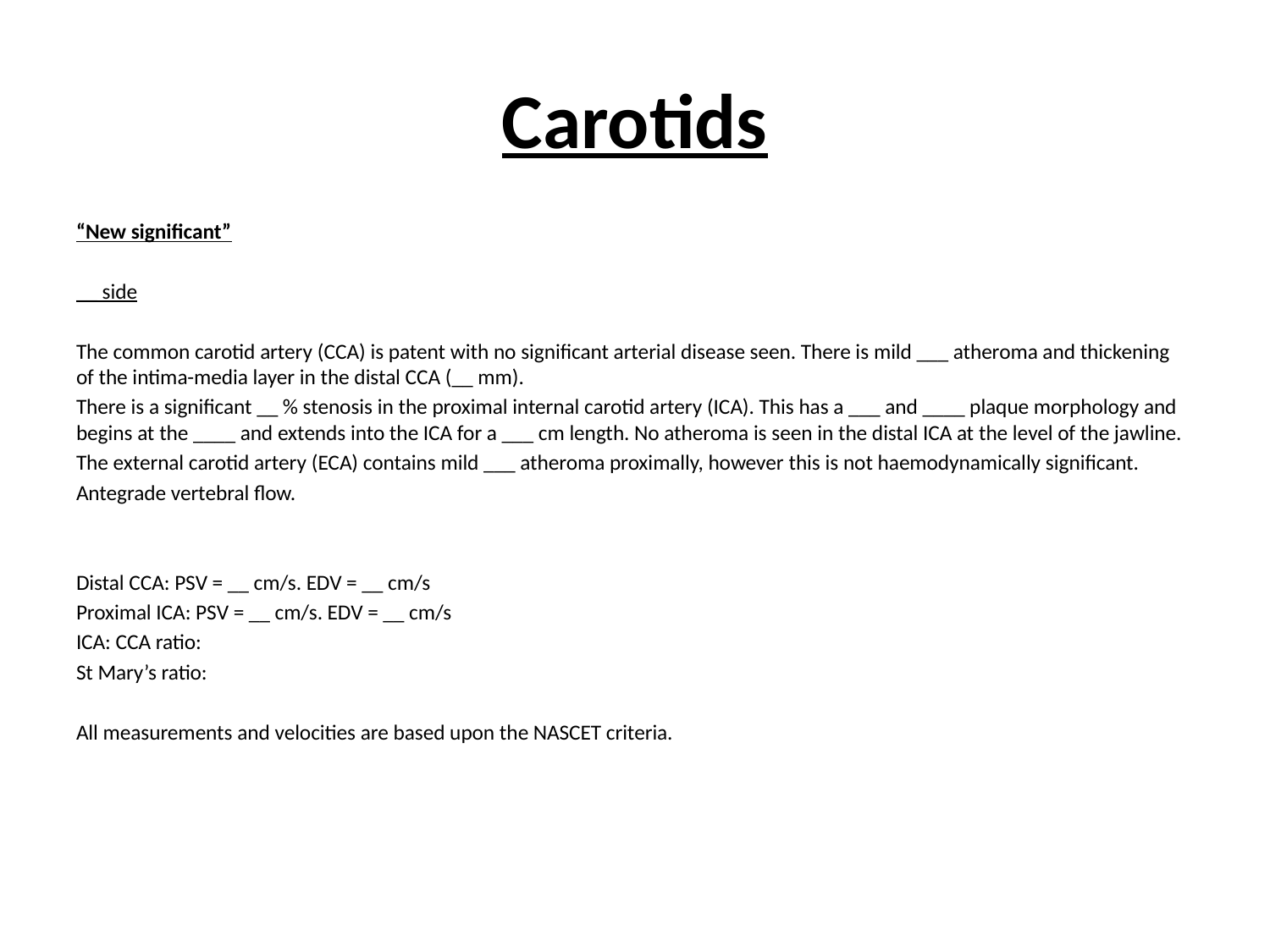

# Carotids
“New significant”

__ side
​
The common carotid artery (CCA) is patent with no significant arterial disease seen. There is mild ___ atheroma and thickening of the intima-media layer in the distal CCA (__ mm).
There is a significant __ % stenosis in the proximal internal carotid artery (ICA). This has a ___ and ____ plaque morphology and begins at the ____ and extends into the ICA for a ___ cm length. No atheroma is seen in the distal ICA at the level of the jawline.
The external carotid artery (ECA) contains mild ___ atheroma proximally, however this is not haemodynamically significant.
Antegrade vertebral flow.
​

Distal CCA: PSV = __ cm/s. EDV = __ cm/s
Proximal ICA: PSV = __ cm/s. EDV = __ cm/s
ICA: CCA ratio:
St Mary’s ratio:

All measurements and velocities are based upon the NASCET criteria.